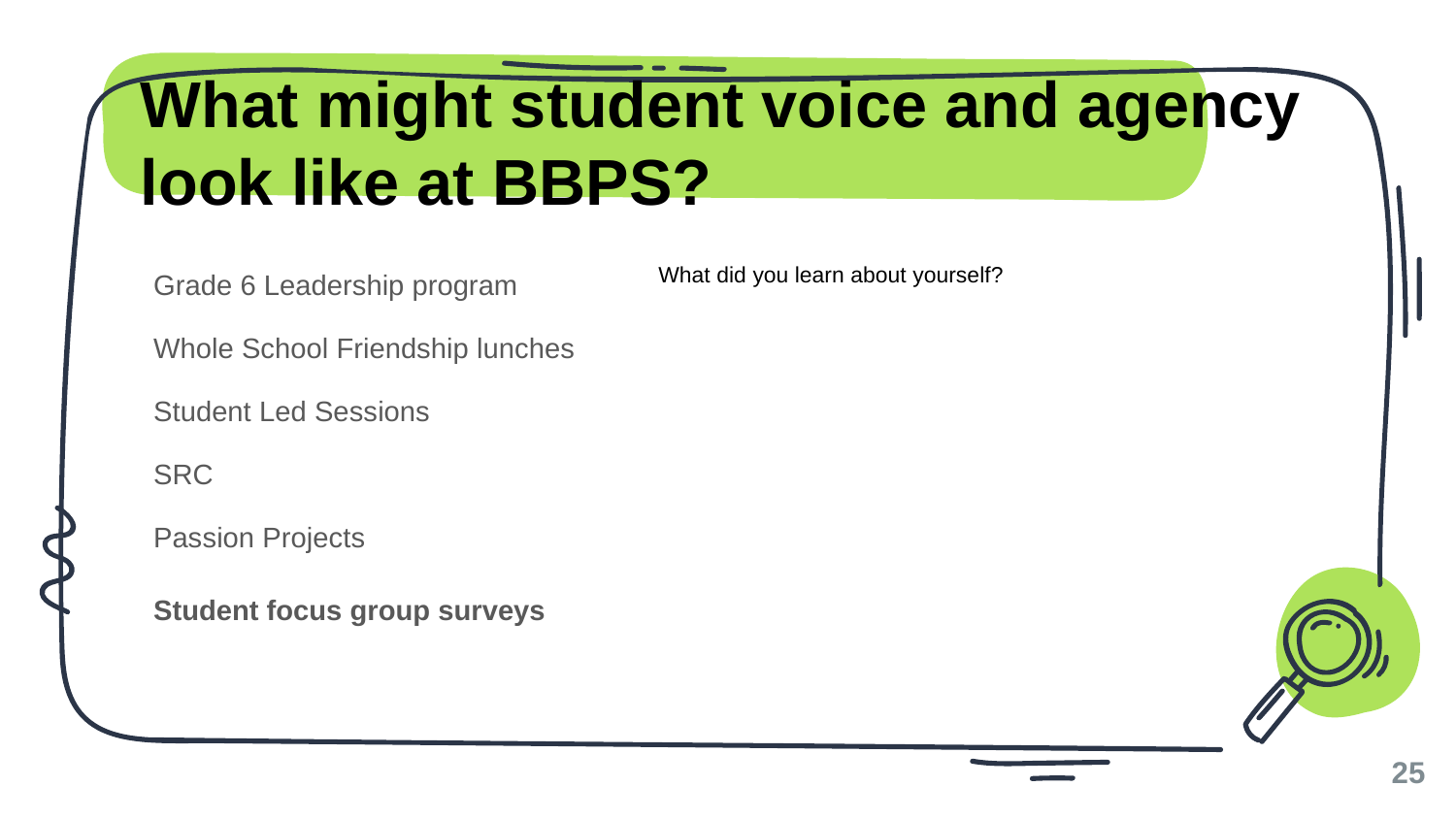

# What might student voice and agency look like at BBPS?
Grade 6 Leadership program
Whole School Friendship lunches
Student Led Sessions
SRC
Passion Projects
Student focus group surveys
What did you learn about yourself?

25